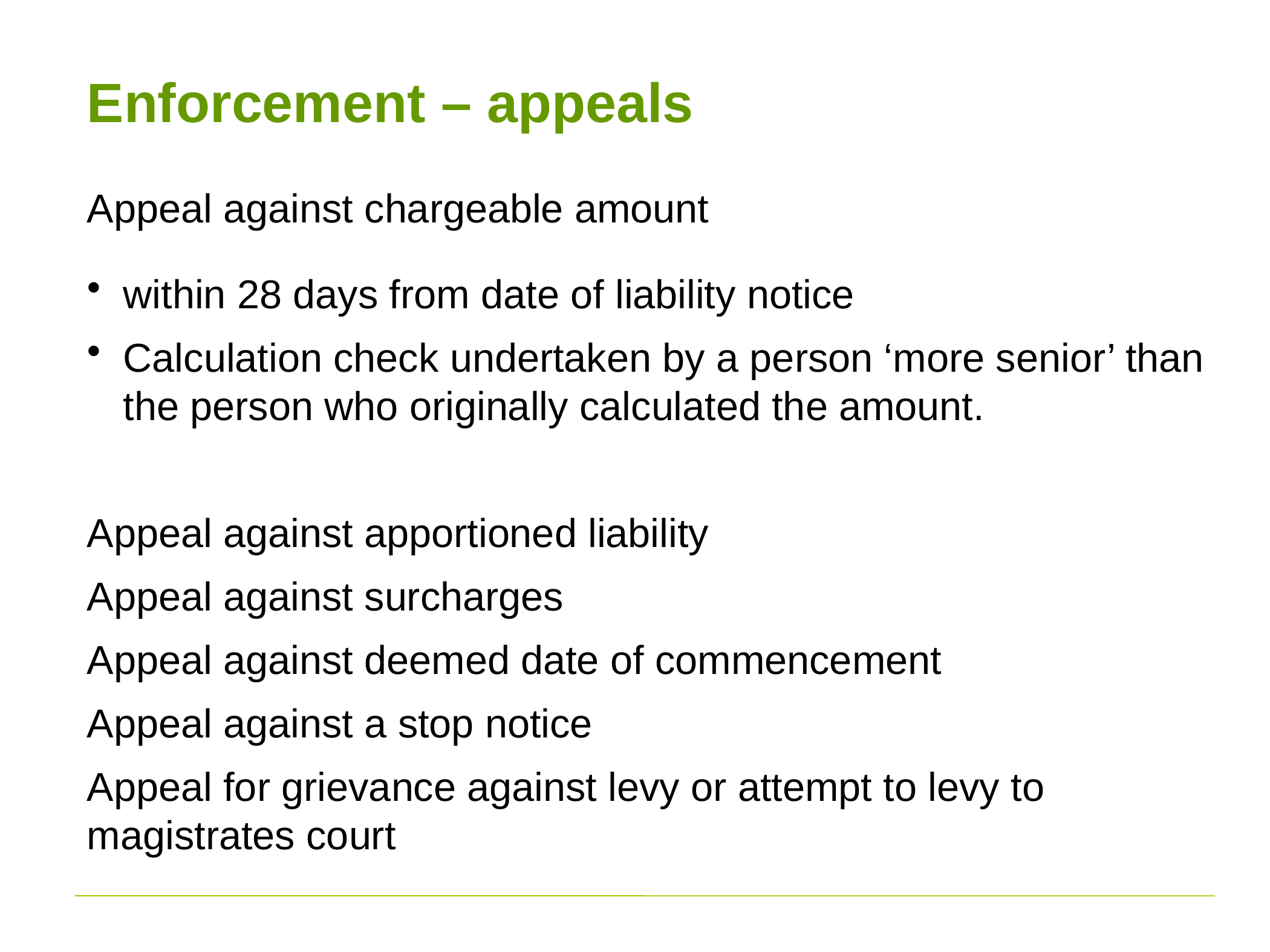

# Enforcement – appeals
Appeal against chargeable amount
within 28 days from date of liability notice
Calculation check undertaken by a person ‘more senior’ than the person who originally calculated the amount.

Appeal against apportioned liability
Appeal against surcharges
Appeal against deemed date of commencement
Appeal against a stop notice
Appeal for grievance against levy or attempt to levy to magistrates court